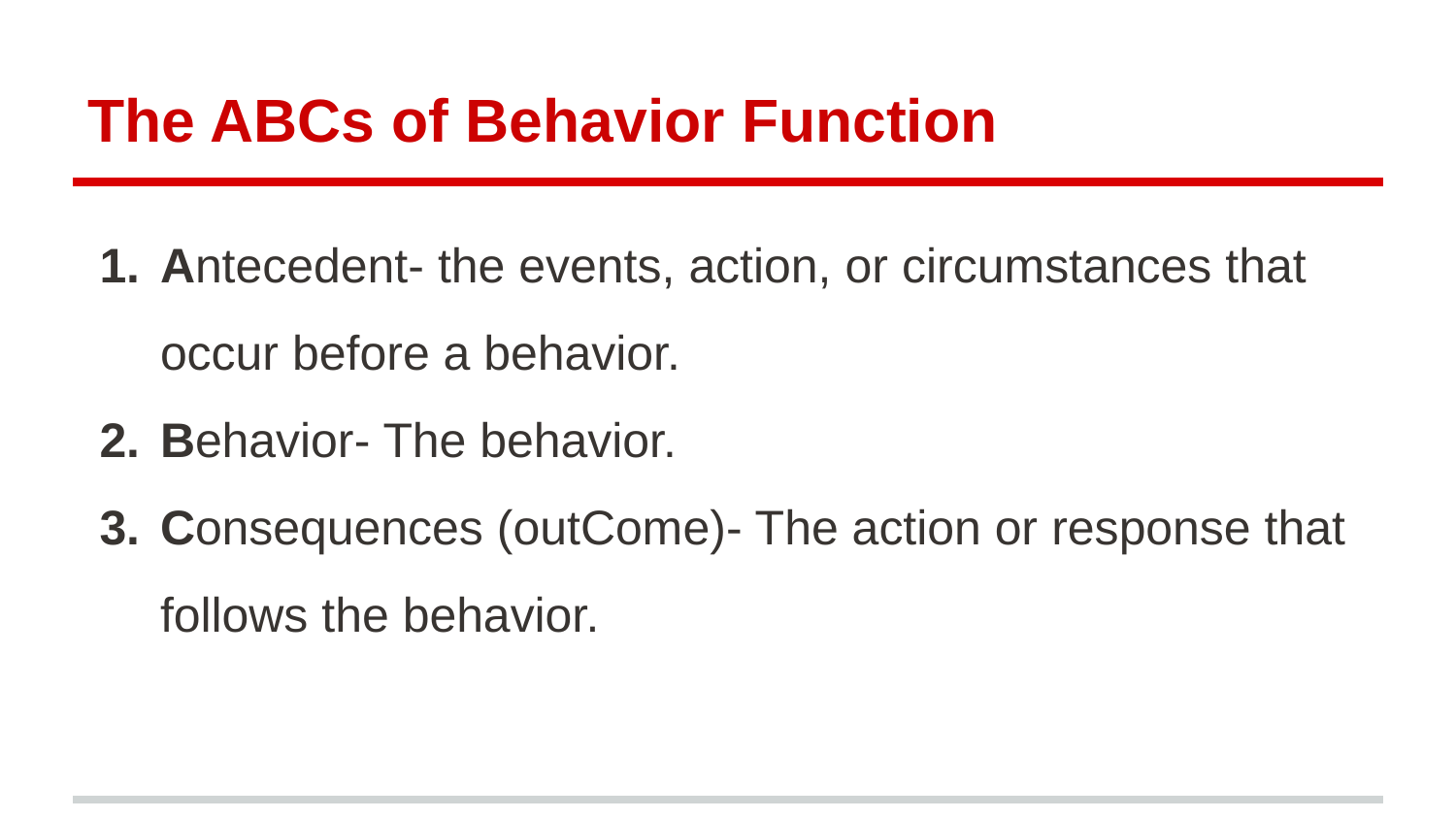

# The ABCs of Behavior Function
Antecedent- the events, action, or circumstances that occur before a behavior.
Behavior- The behavior.
Consequences (outCome)- The action or response that follows the behavior.